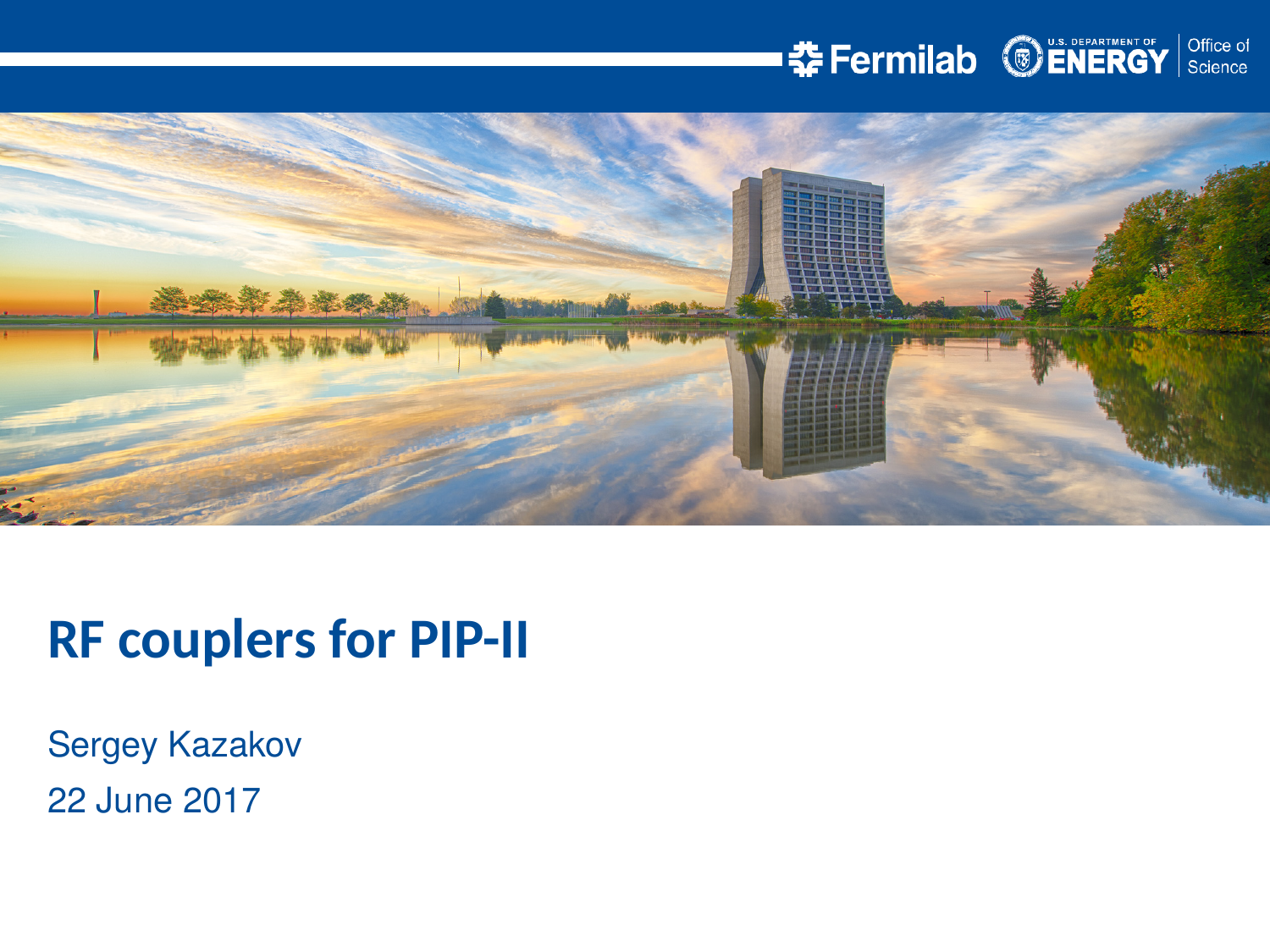

RF couplers for PIP-II
Sergey Kazakov
22 June 2017